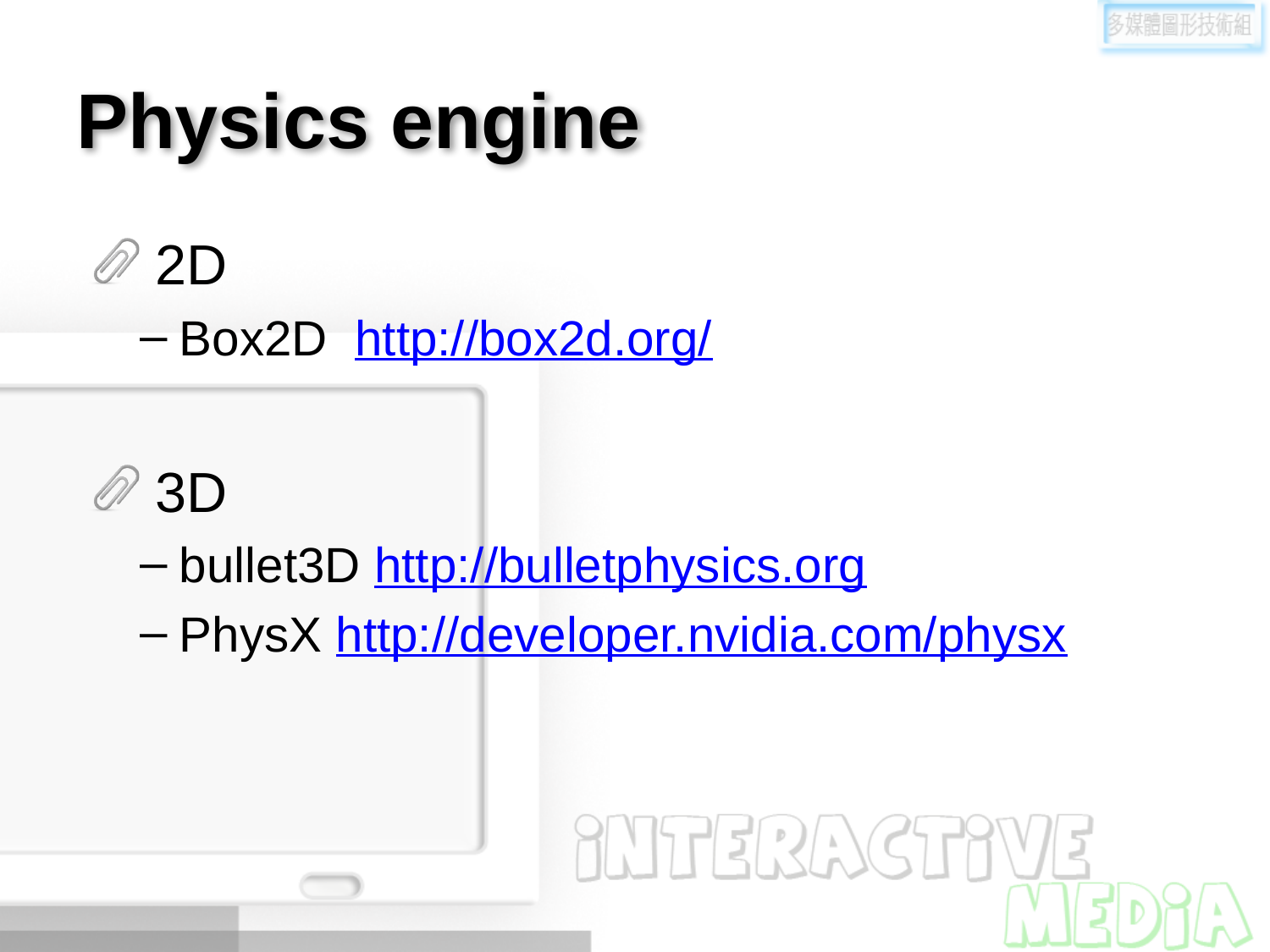

# Physics engine
2D
Box2D  http://box2d.org/

3D
bullet3D http://bulletphysics.org
PhysX http://developer.nvidia.com/physx